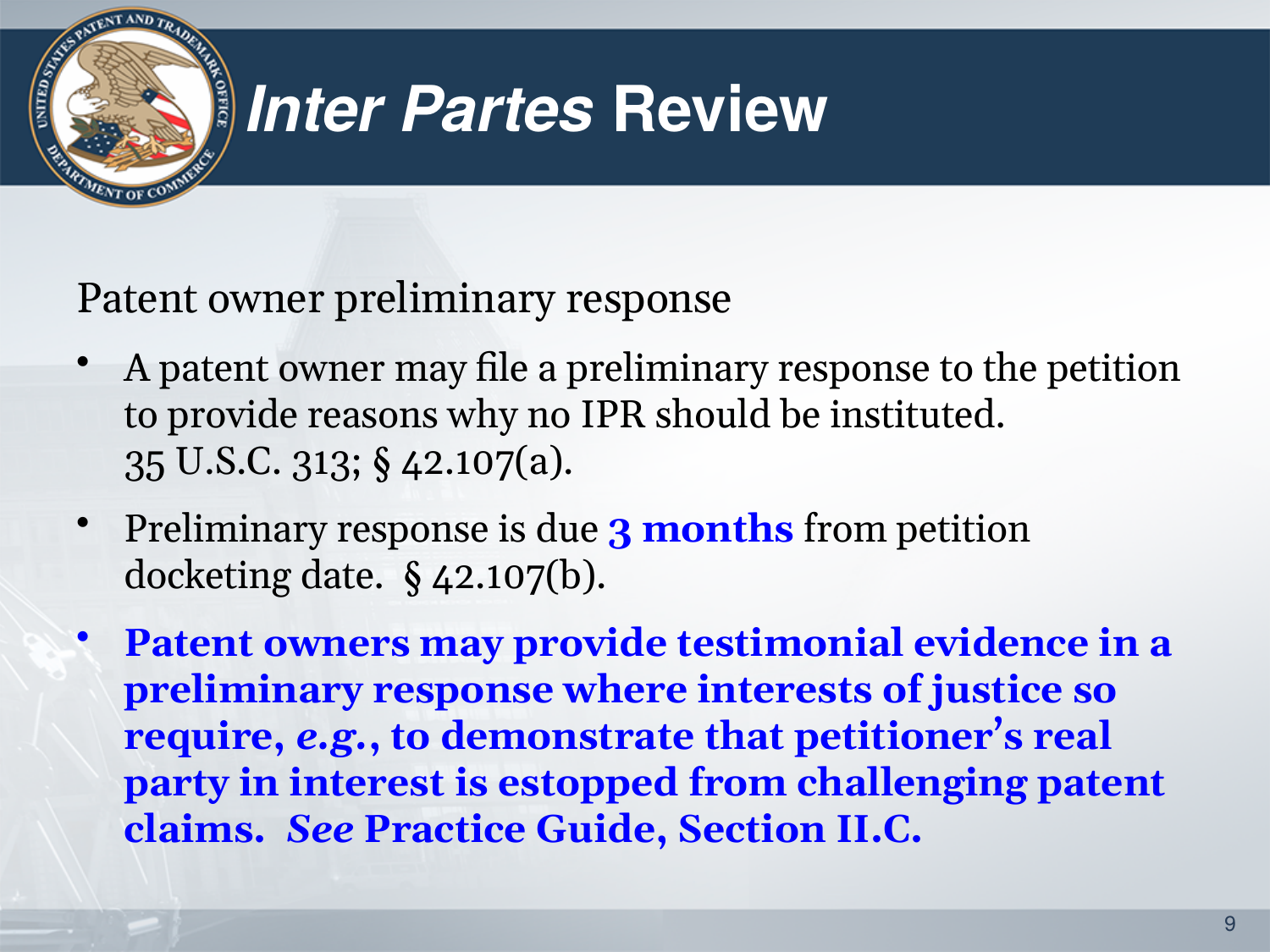

# Inter Partes Review
Patent owner preliminary response
A patent owner may file a preliminary response to the petition to provide reasons why no IPR should be instituted. 35 U.S.C. 313; § 42.107(a).
Preliminary response is due 3 months from petition docketing date.  § 42.107(b).
Patent owners may provide testimonial evidence in a preliminary response where interests of justice so require, e.g., to demonstrate that petitioner’s real party in interest is estopped from challenging patent claims.  See Practice Guide, Section II.C.
9